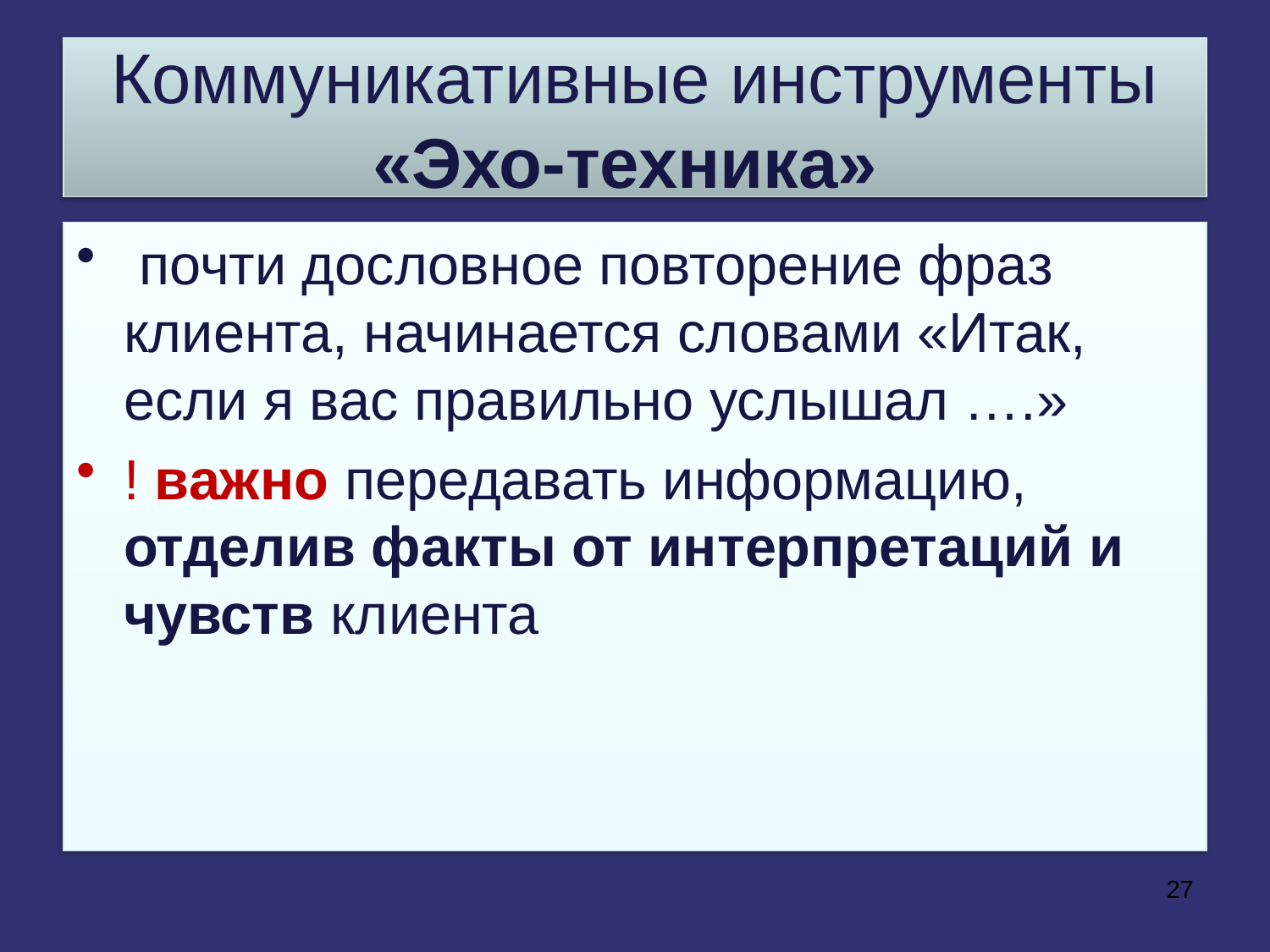

# Коммуникативные инструменты «Эхо-техника»
 почти дословное повторение фраз клиента, начинается словами «Итак, если я вас правильно услышал ….»
! важно передавать информацию, отделив факты от интерпретаций и чувств клиента

27